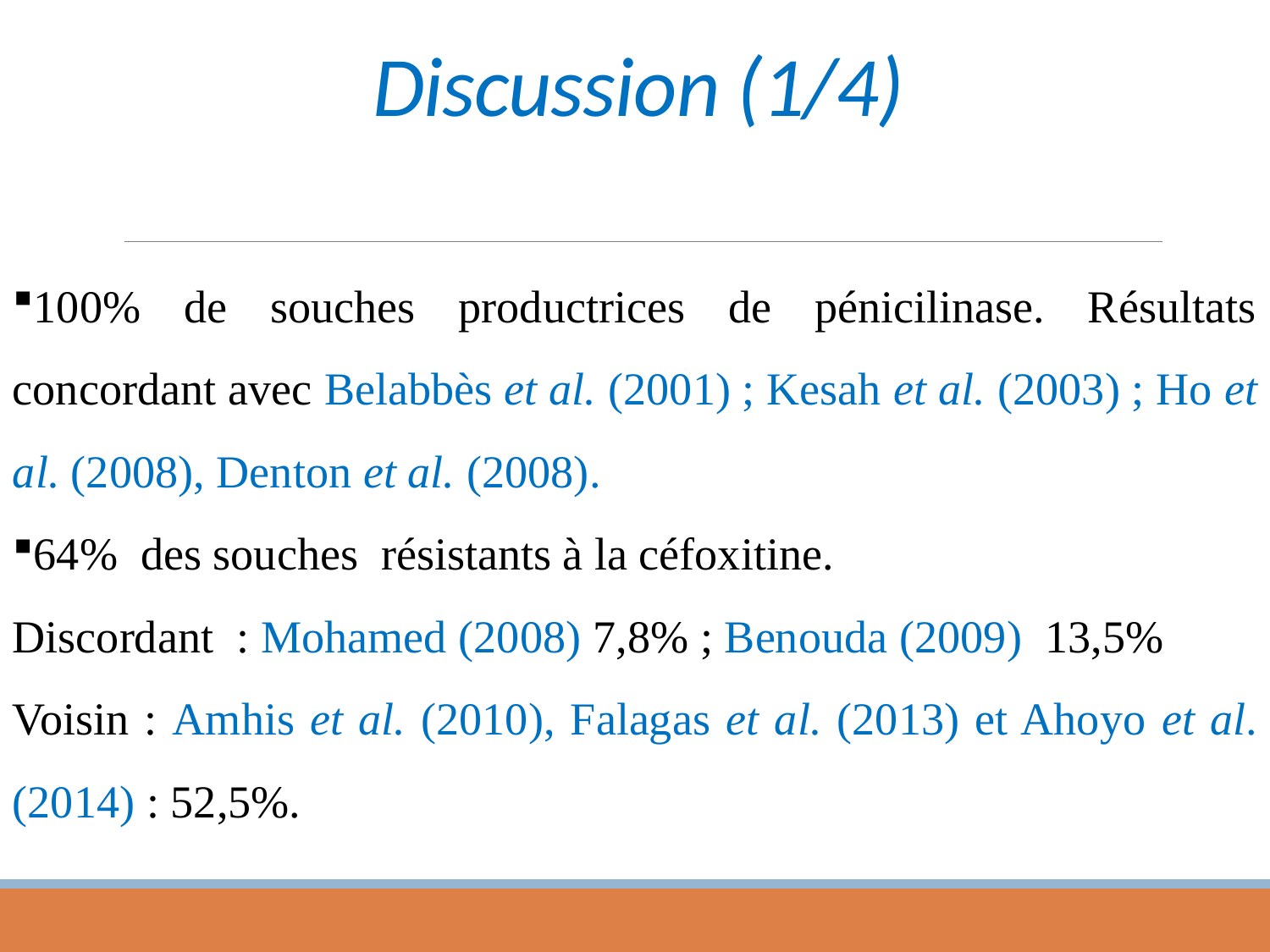

# Discussion (1/4)
100% de souches productrices de pénicilinase. Résultats concordant avec Belabbès et al. (2001) ; Kesah et al. (2003) ; Ho et al. (2008), Denton et al. (2008).
64%  des souches  résistants à la céfoxitine.
Discordant  : Mohamed (2008) 7,8% ; Benouda (2009)  13,5%
Voisin : Amhis et al. (2010), Falagas et al. (2013) et Ahoyo et al. (2014) : 52,5%.